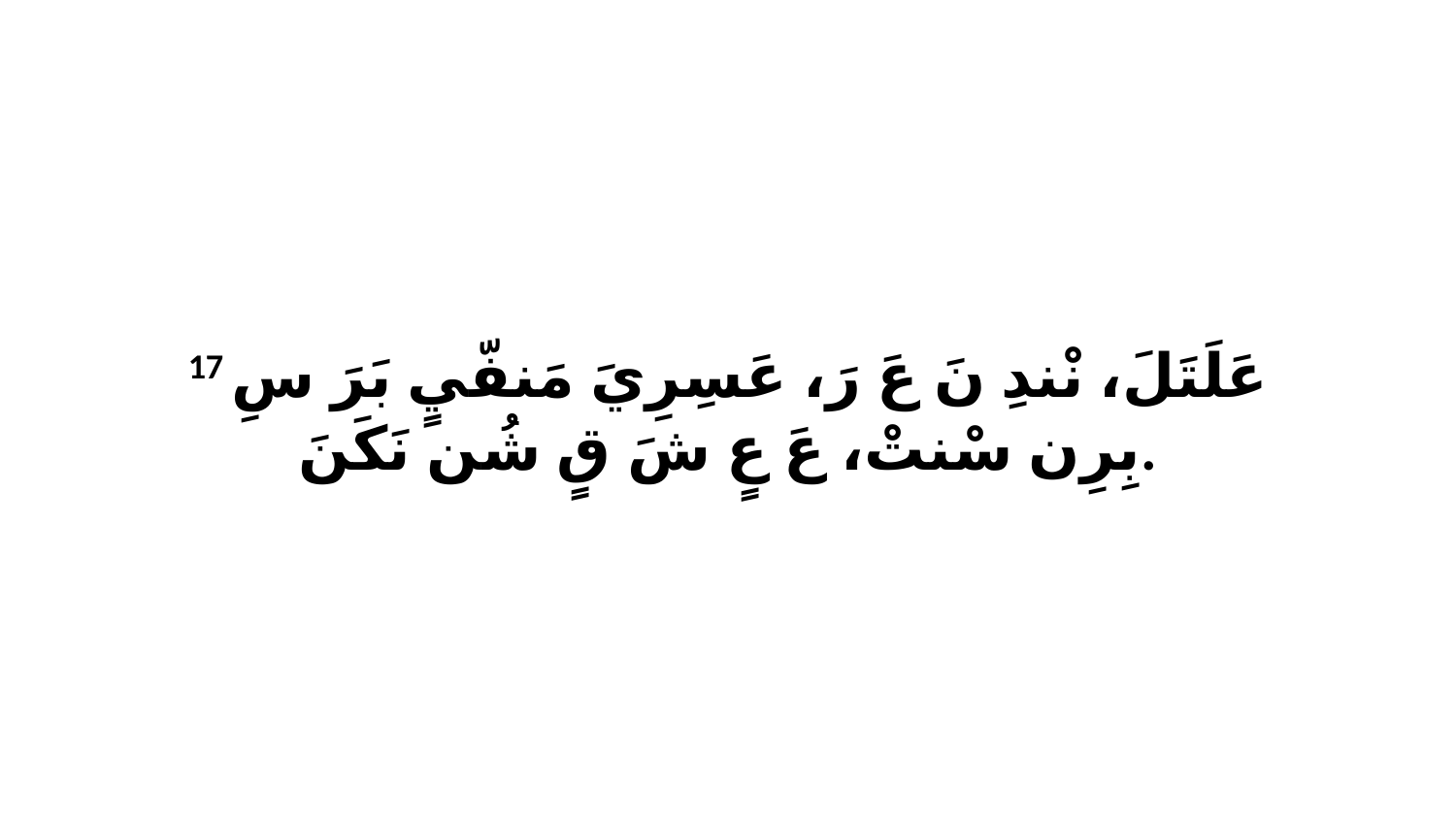

17 عَلَتَلَ، نْندِ نَ عَ رَ، عَسِرِيَ مَنفّيٍ بَرَ سِ بِرِن سْنتْ، عَ عٍ شَ قٍ شُن نَكَنَ.